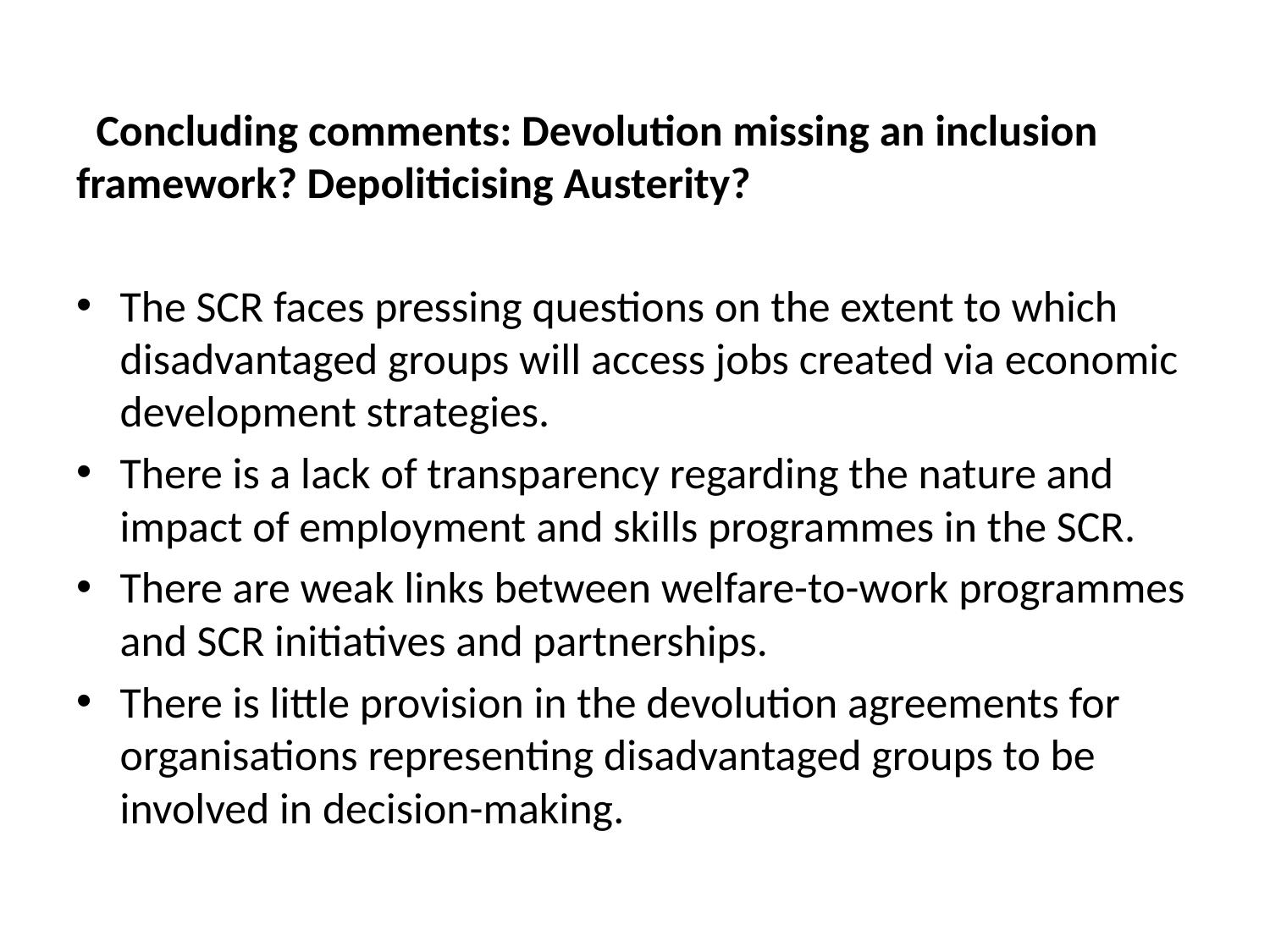

Concluding comments: Devolution missing an inclusion framework? Depoliticising Austerity?

The SCR faces pressing questions on the extent to which disadvantaged groups will access jobs created via economic development strategies.
There is a lack of transparency regarding the nature and impact of employment and skills programmes in the SCR.
There are weak links between welfare-to-work programmes and SCR initiatives and partnerships.
There is little provision in the devolution agreements for organisations representing disadvantaged groups to be involved in decision-making.